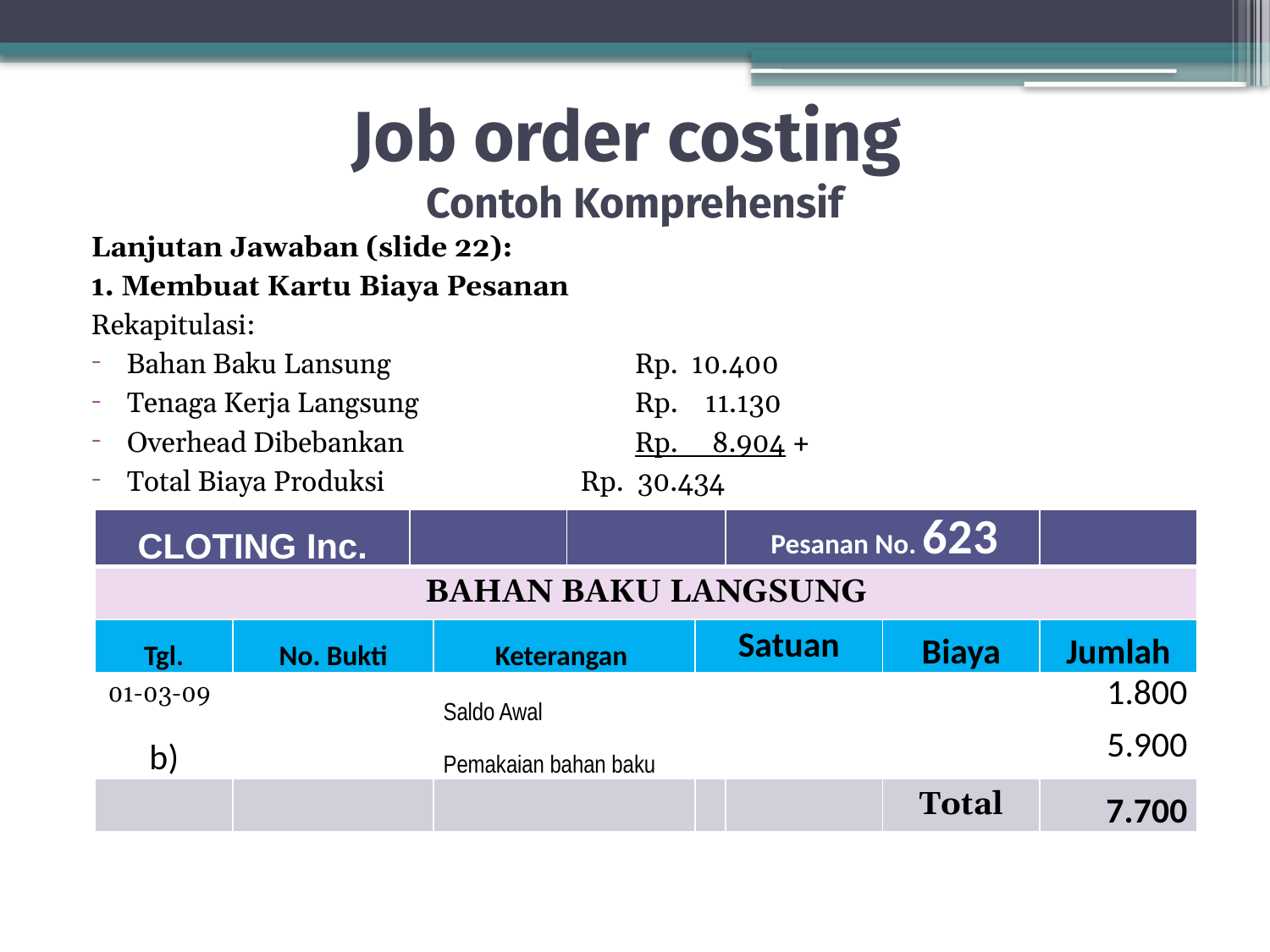

# Job order costing Contoh Komprehensif
Lanjutan Jawaban (slide 22):
1. Membuat Kartu Biaya Pesanan
Rekapitulasi:
Bahan Baku Lansung		Rp.  10.400
Tenaga Kerja Langsung		Rp.    11.130
Overhead Dibebankan 		Rp.     8.904 +
Total Biaya Produksi                             Rp.  30.434

| CLOTING Inc. |  |  |  |  |  | Pesanan No. 623 |  |  |
| --- | --- | --- | --- | --- | --- | --- | --- | --- |
| BAHAN BAKU LANGSUNG |  |  |  |  |  |  |  |  |
| Tgl. | No. Bukti |  | Keterangan |  | Satuan |  | Biaya | Jumlah |
| 01-03-09 |  |  | Saldo Awal |  |  |  |  | 1.800 |
| b) |  |  | Pemakaian bahan baku |  |  |  |  | 5.900 |
|  |  |  |  |  |  |  | Total | 7.700 |